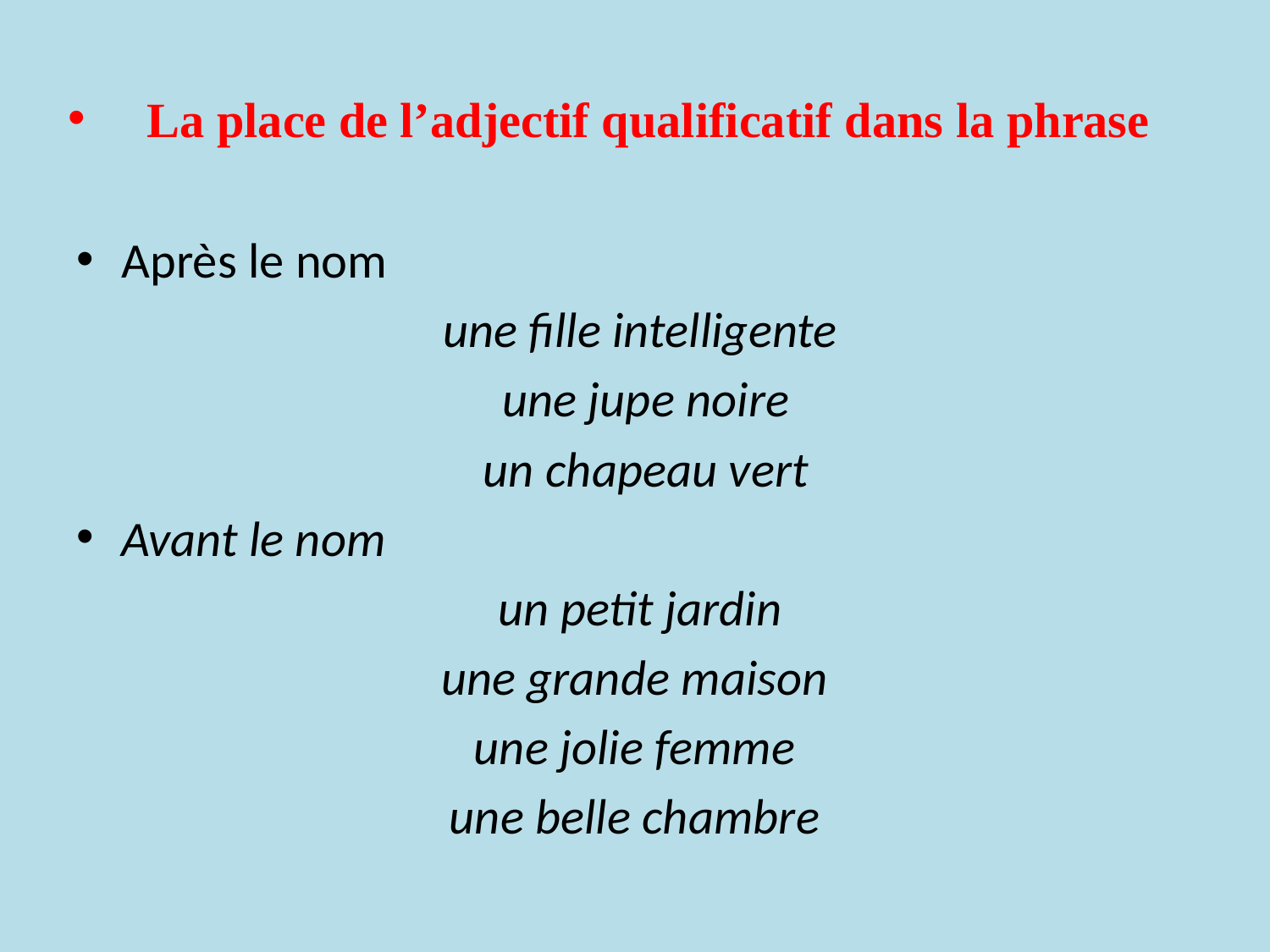

# La place de l’adjectif qualificatif dans la phrase
Après le nom
 une fille intelligente
  une jupe noire
  un chapeau vert
Avant le nom
 un petit jardin
une grande maison
une jolie femme
une belle chambre